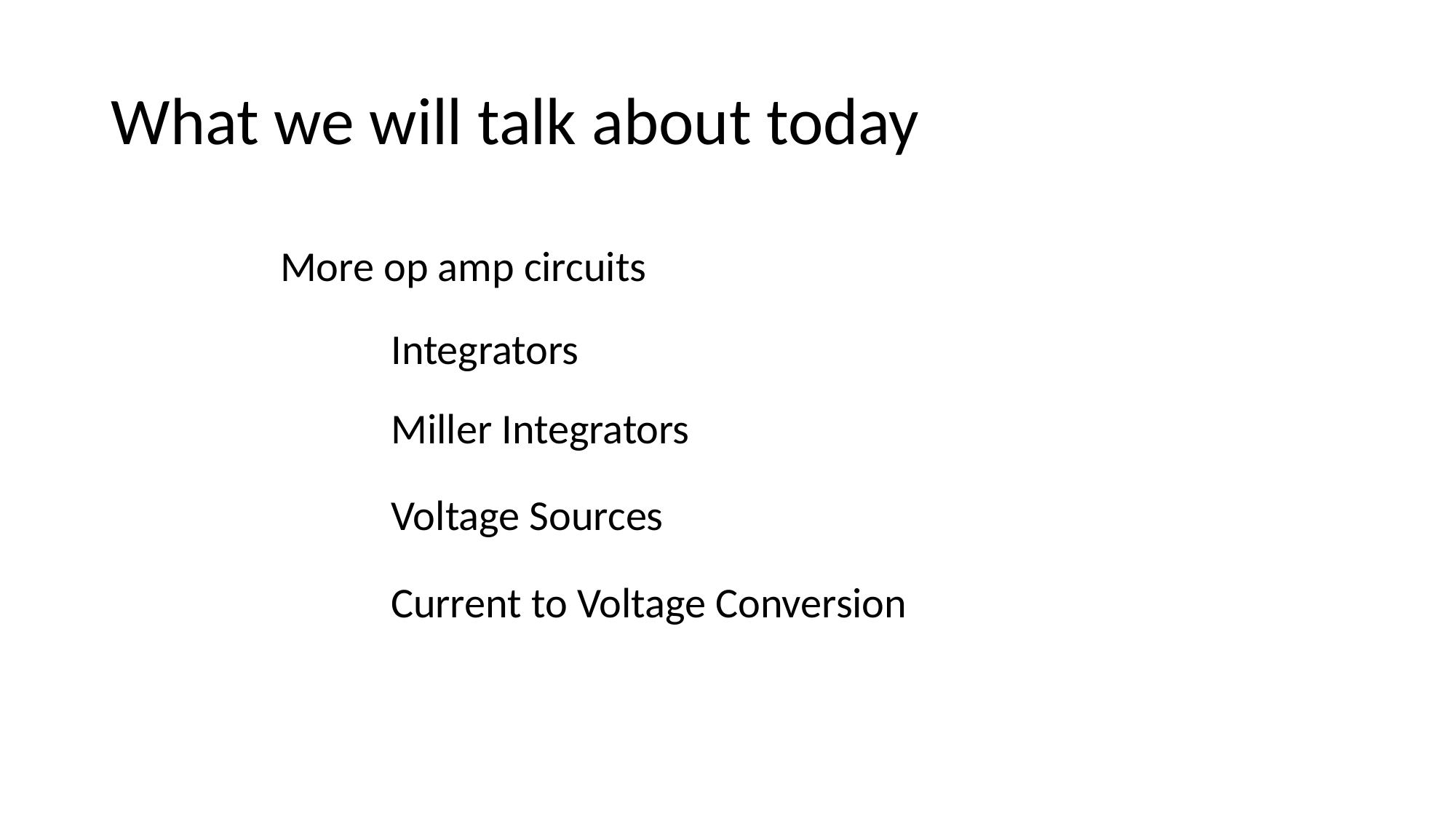

# What we will talk about today
More op amp circuits
Integrators
Miller Integrators
Voltage Sources
Current to Voltage Conversion